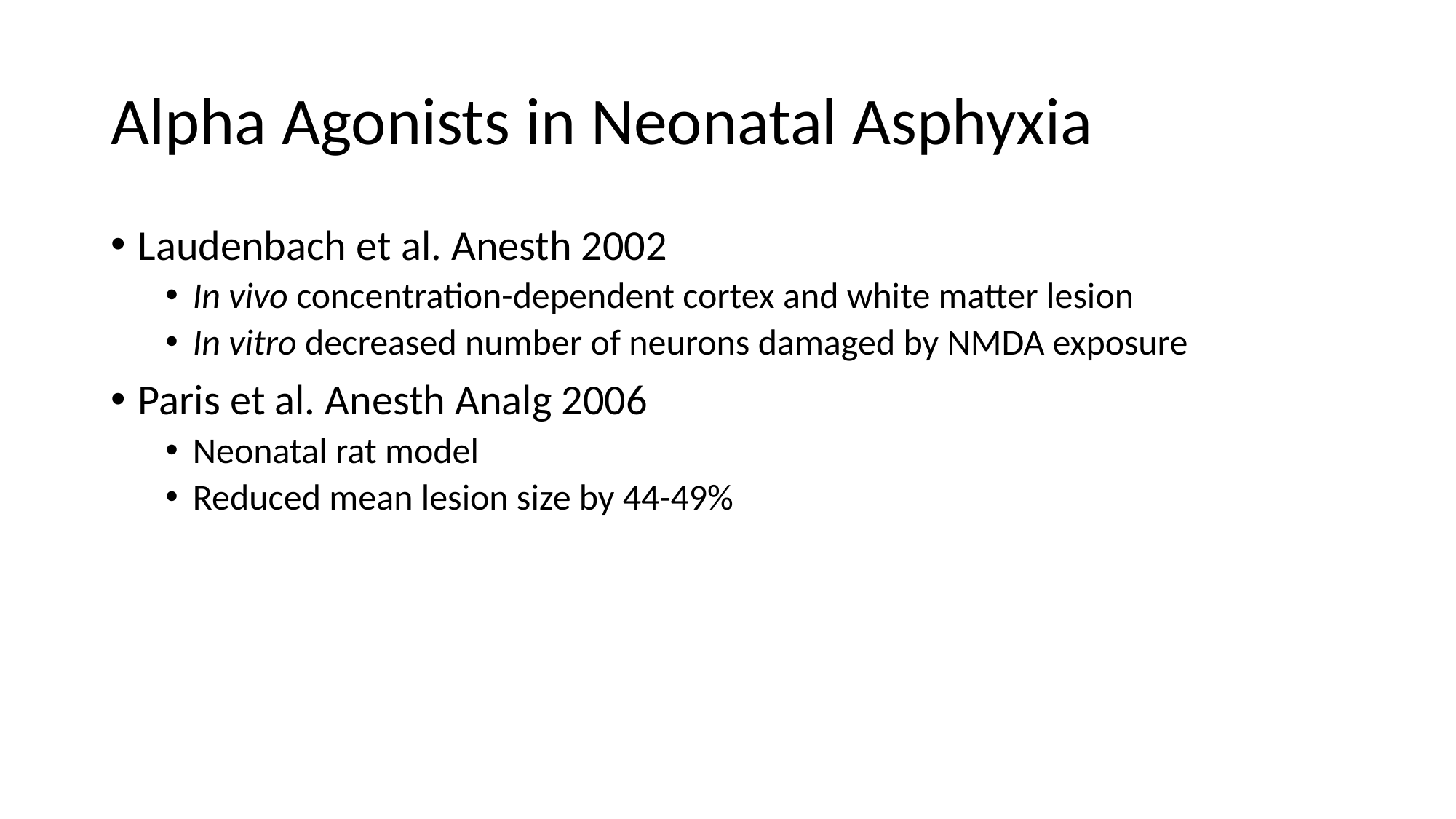

# Alpha Agonists in Neonatal Asphyxia
Laudenbach et al. Anesth 2002
In vivo concentration-dependent cortex and white matter lesion
In vitro decreased number of neurons damaged by NMDA exposure
Paris et al. Anesth Analg 2006
Neonatal rat model
Reduced mean lesion size by 44-49%